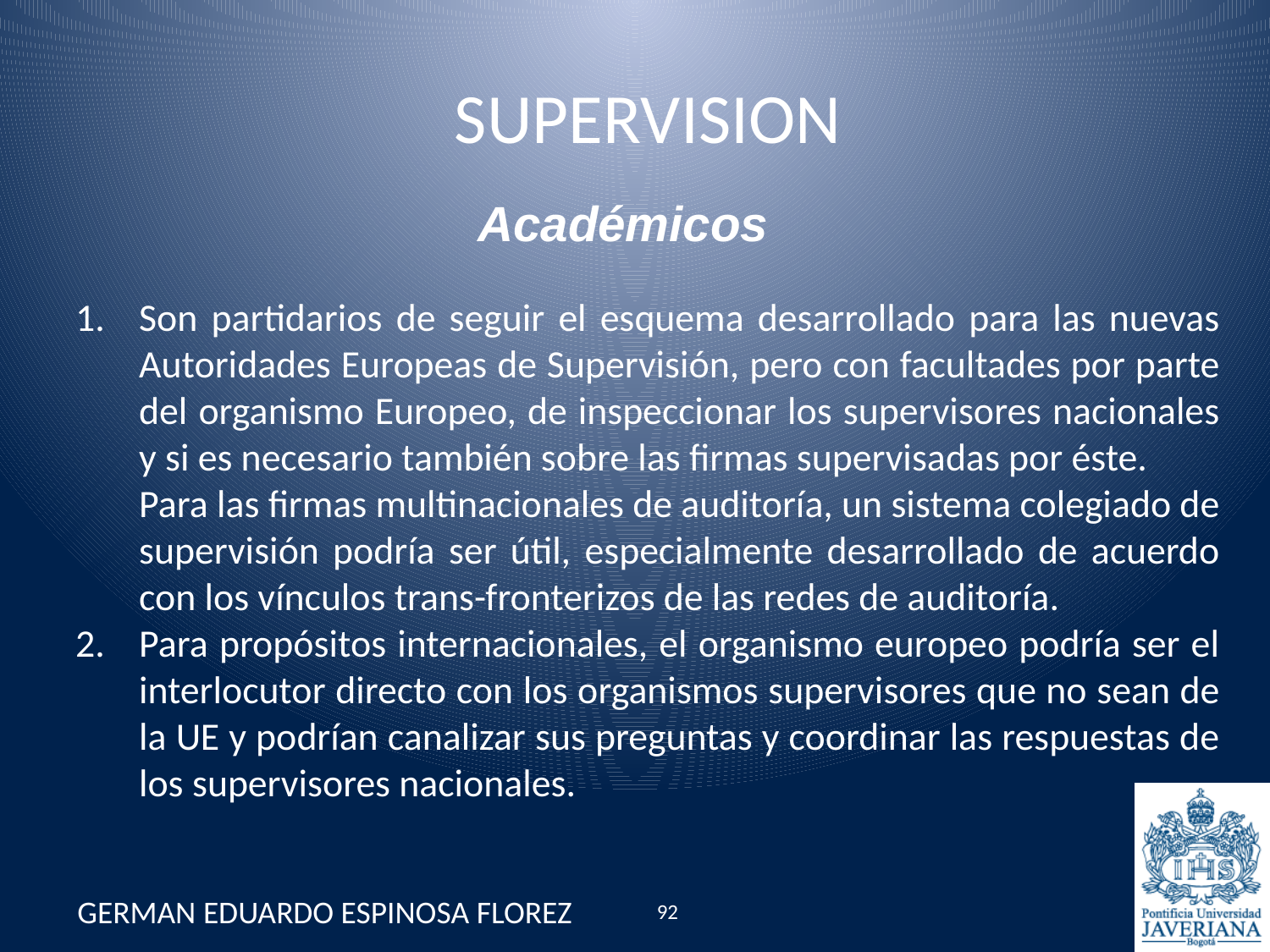

# SUPERVISION
Académicos
Son partidarios de seguir el esquema desarrollado para las nuevas Autoridades Europeas de Supervisión, pero con facultades por parte del organismo Europeo, de inspeccionar los supervisores nacionales y si es necesario también sobre las firmas supervisadas por éste.
	Para las firmas multinacionales de auditoría, un sistema colegiado de supervisión podría ser útil, especialmente desarrollado de acuerdo con los vínculos trans-fronterizos de las redes de auditoría.
2.	Para propósitos internacionales, el organismo europeo podría ser el interlocutor directo con los organismos supervisores que no sean de la UE y podrían canalizar sus preguntas y coordinar las respuestas de los supervisores nacionales.
GERMAN EDUARDO ESPINOSA FLOREZ
92